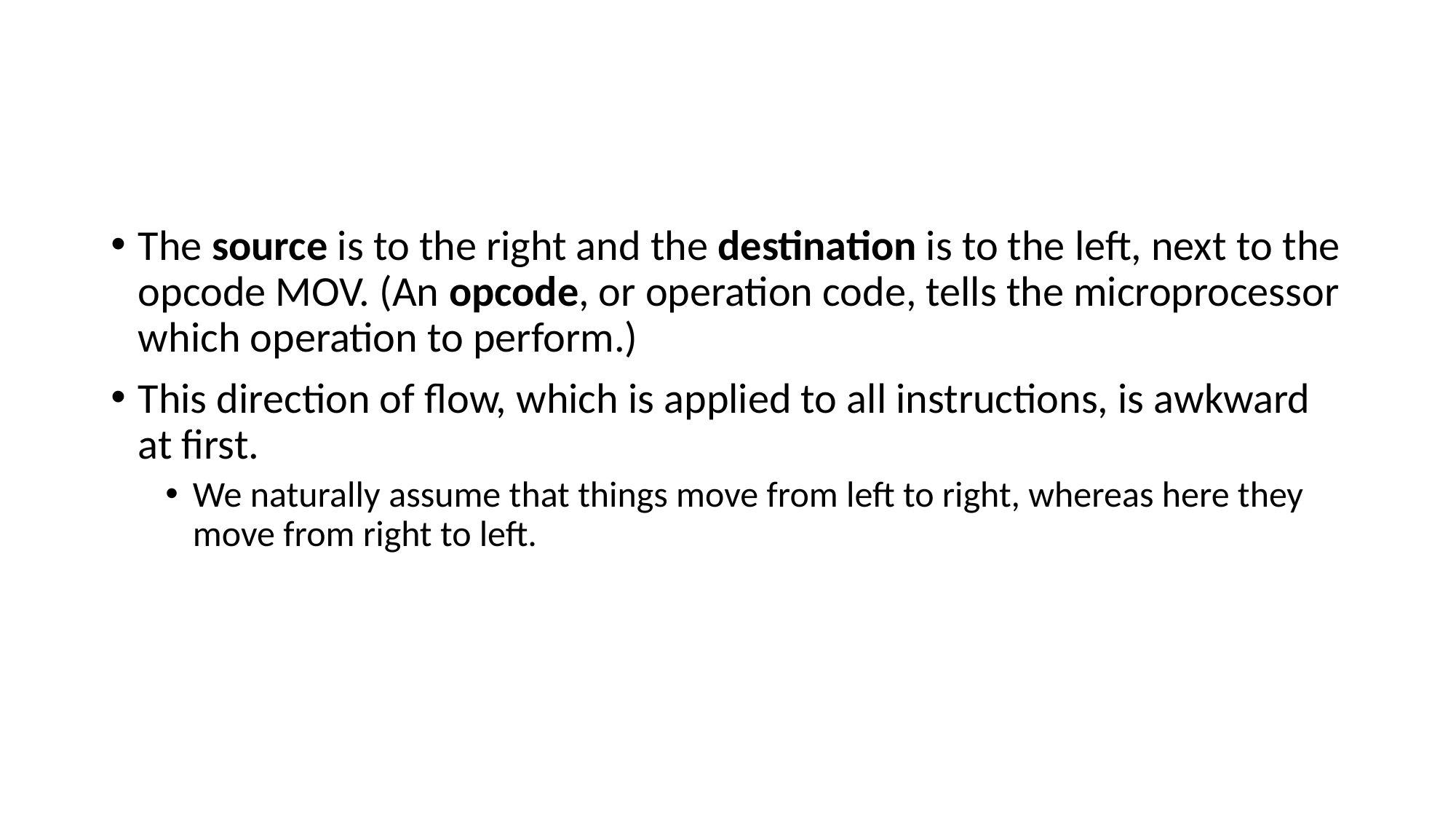

#
The source is to the right and the destination is to the left, next to the opcode MOV. (An opcode, or operation code, tells the microprocessor which operation to perform.)
This direction of flow, which is applied to all instructions, is awkward at first.
We naturally assume that things move from left to right, whereas here they move from right to left.